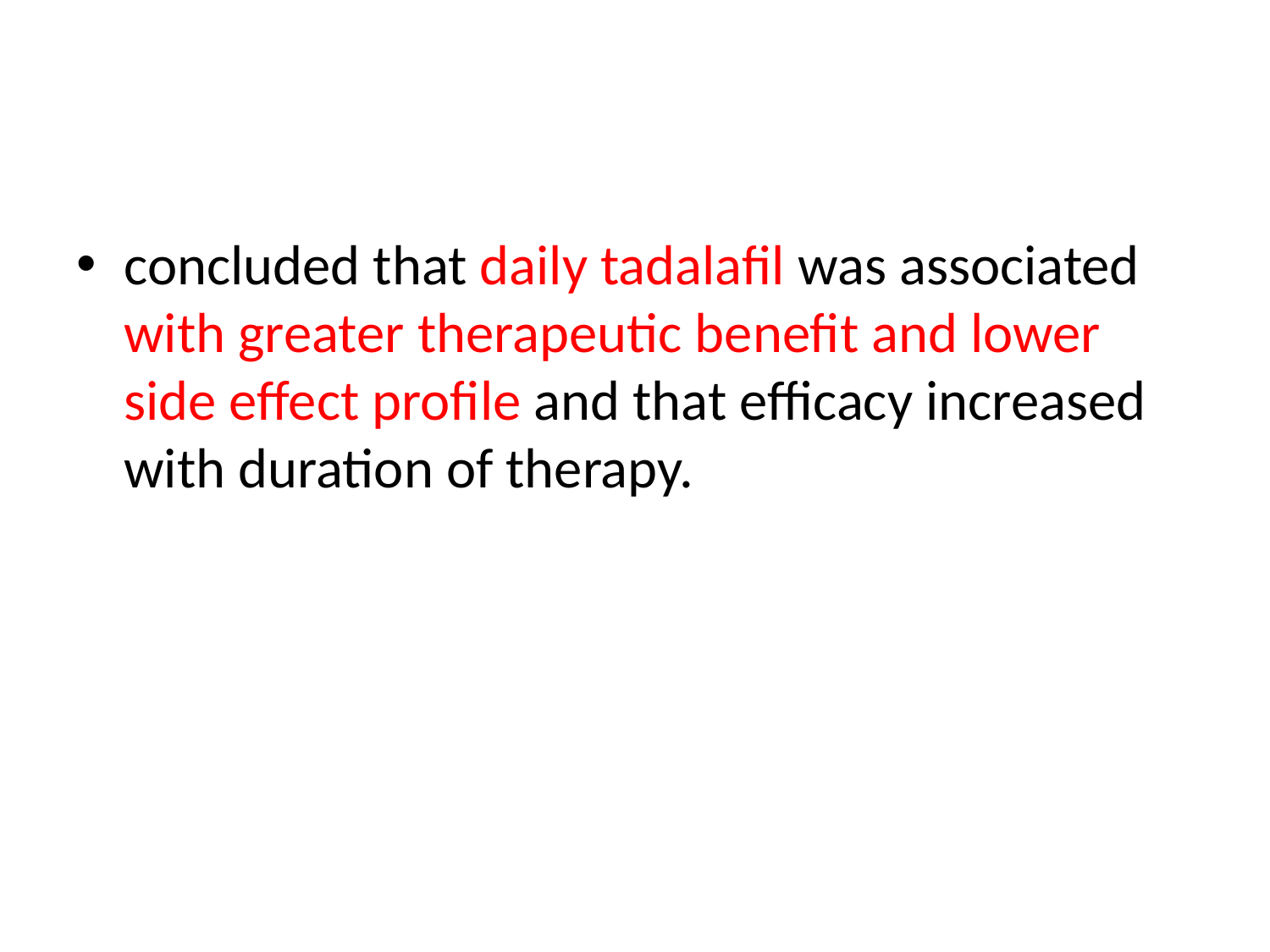

#
concluded that daily tadalafil was associated with greater therapeutic benefit and lower side effect profile and that efficacy increased with duration of therapy.